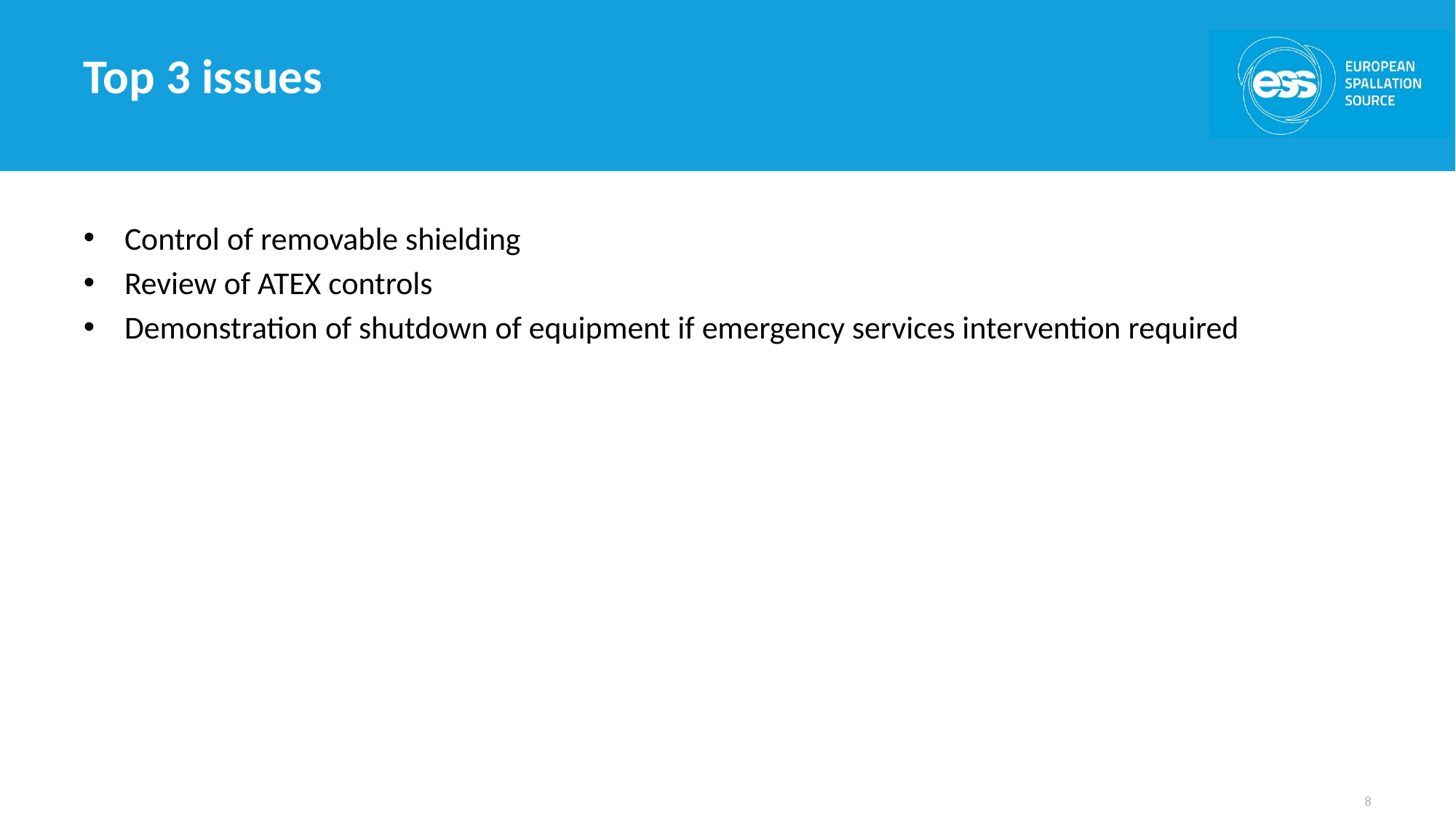

# Top 3 issues
Control of removable shielding
Review of ATEX controls
Demonstration of shutdown of equipment if emergency services intervention required

8